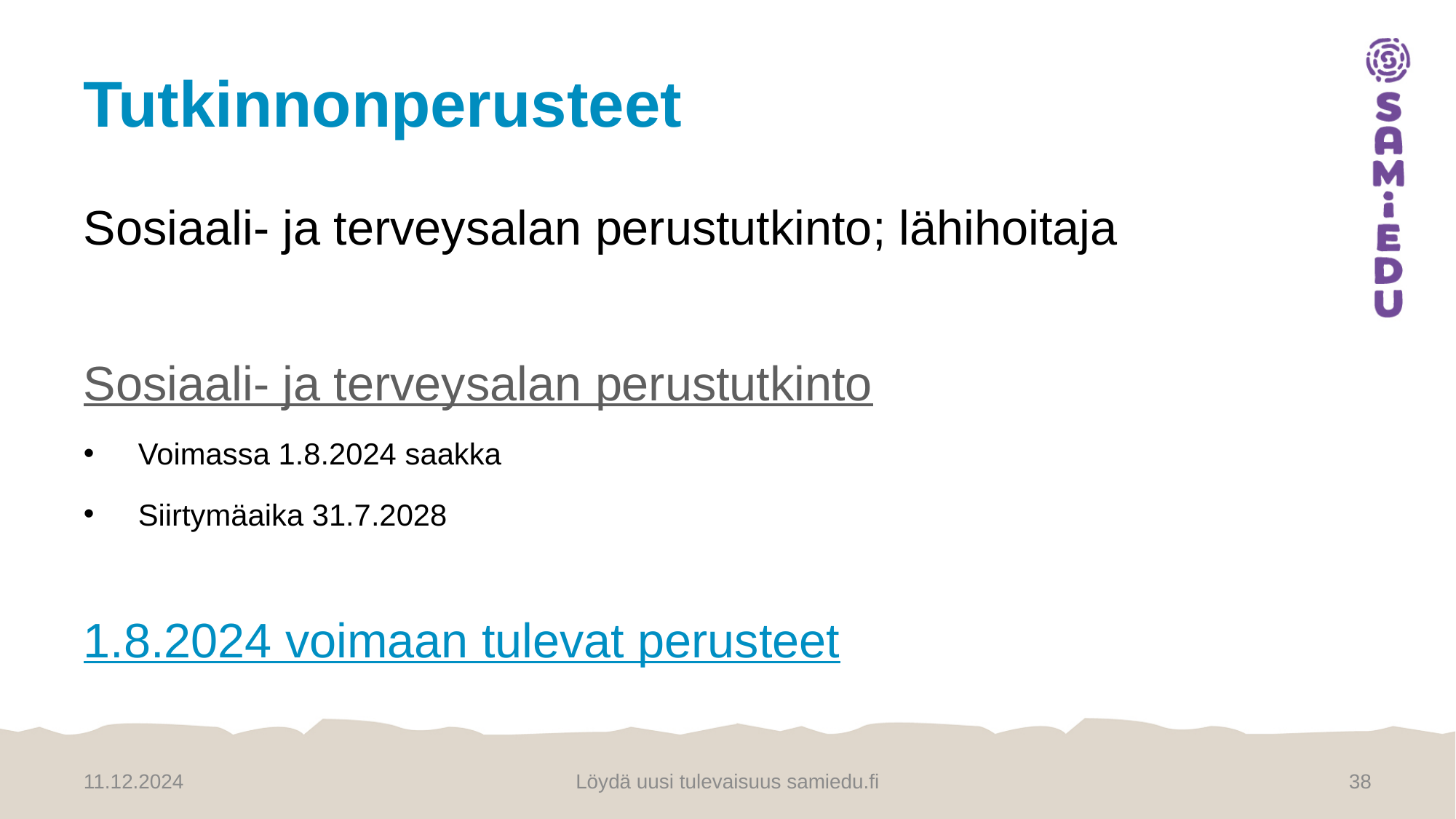

# Tutkinnonperusteet
Sosiaali- ja terveysalan perustutkinto; lähihoitaja
Sosiaali- ja terveysalan perustutkinto
Voimassa 1.8.2024 saakka
Siirtymäaika 31.7.2028

1.8.2024 voimaan tulevat perusteet

11.12.2024
Löydä uusi tulevaisuus samiedu.fi
38